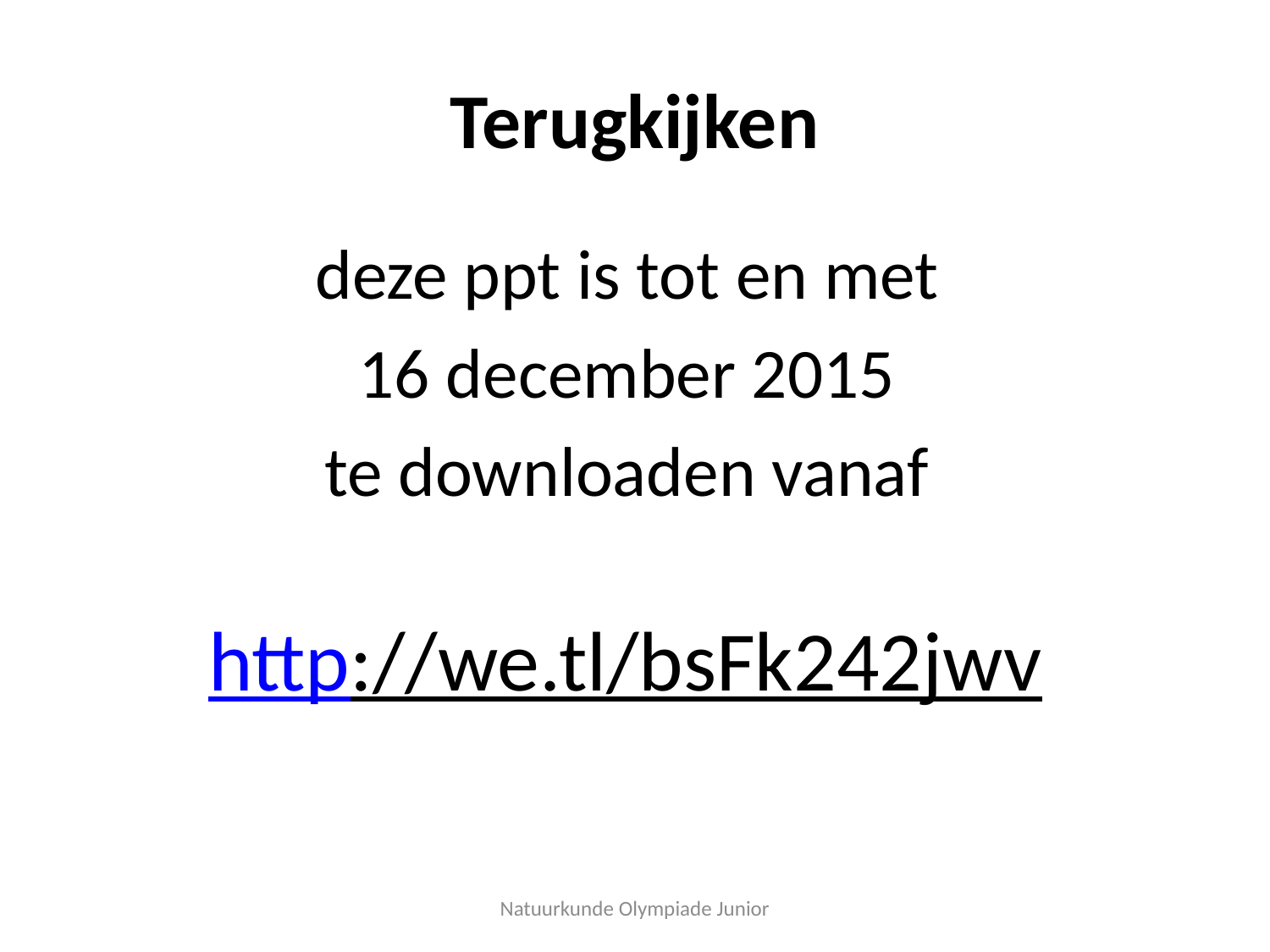

# Terugkijken
deze ppt is tot en met
16 december 2015
te downloaden vanaf

http://we.tl/bsFk242jwv
Natuurkunde Olympiade Junior